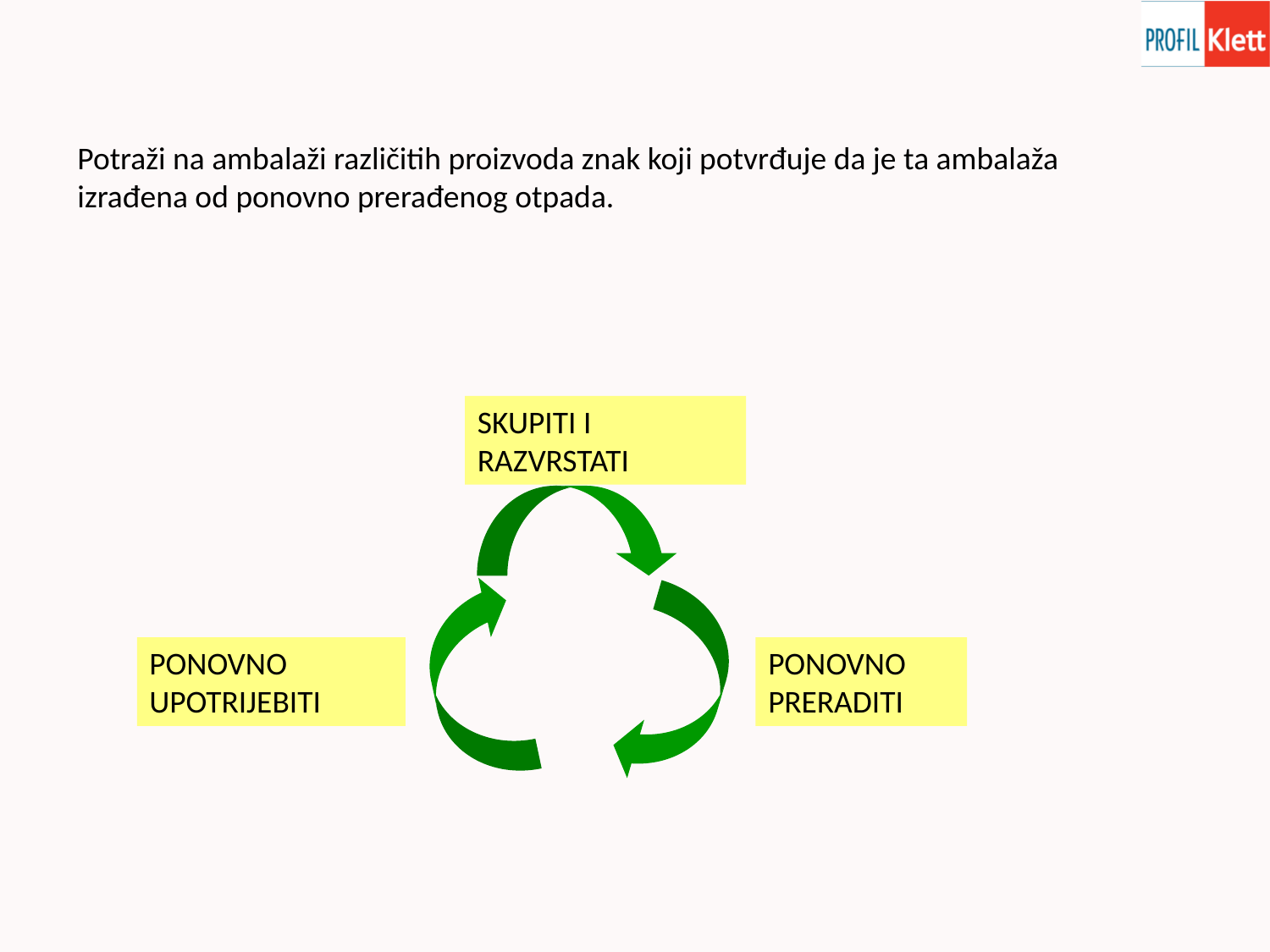

Potraži na ambalaži različitih proizvoda znak koji potvrđuje da je ta ambalaža izrađena od ponovno prerađenog otpada.
SKUPITI I RAZVRSTATI

PONOVNO UPOTRIJEBITI
PONOVNO PRERADITI